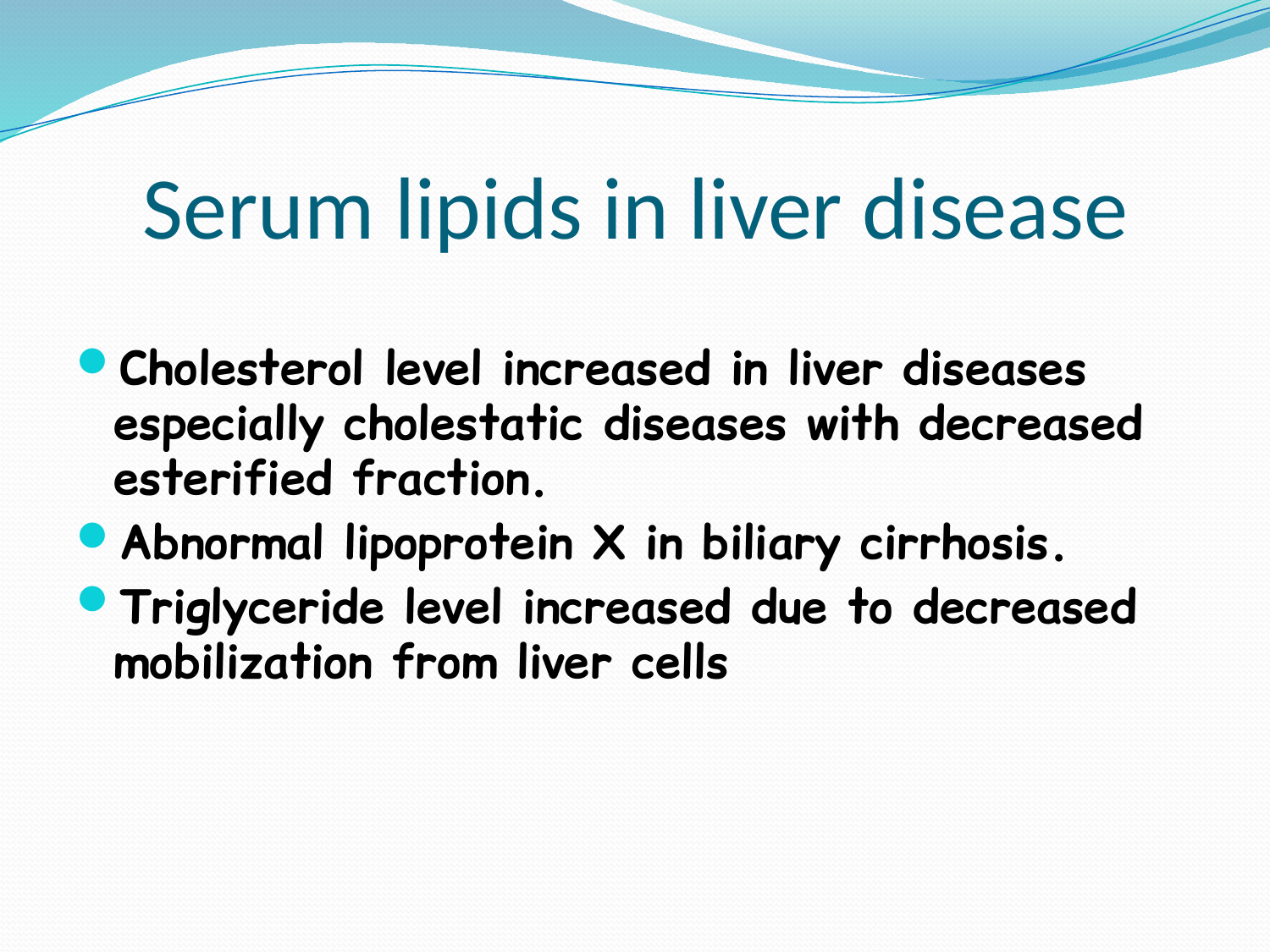

# Serum lipids in liver disease

Cholesterol level increased in liver diseases especially cholestatic diseases with decreased esterified fraction.
Abnormal lipoprotein X in biliary cirrhosis.
Triglyceride level increased due to decreased mobilization from liver cells